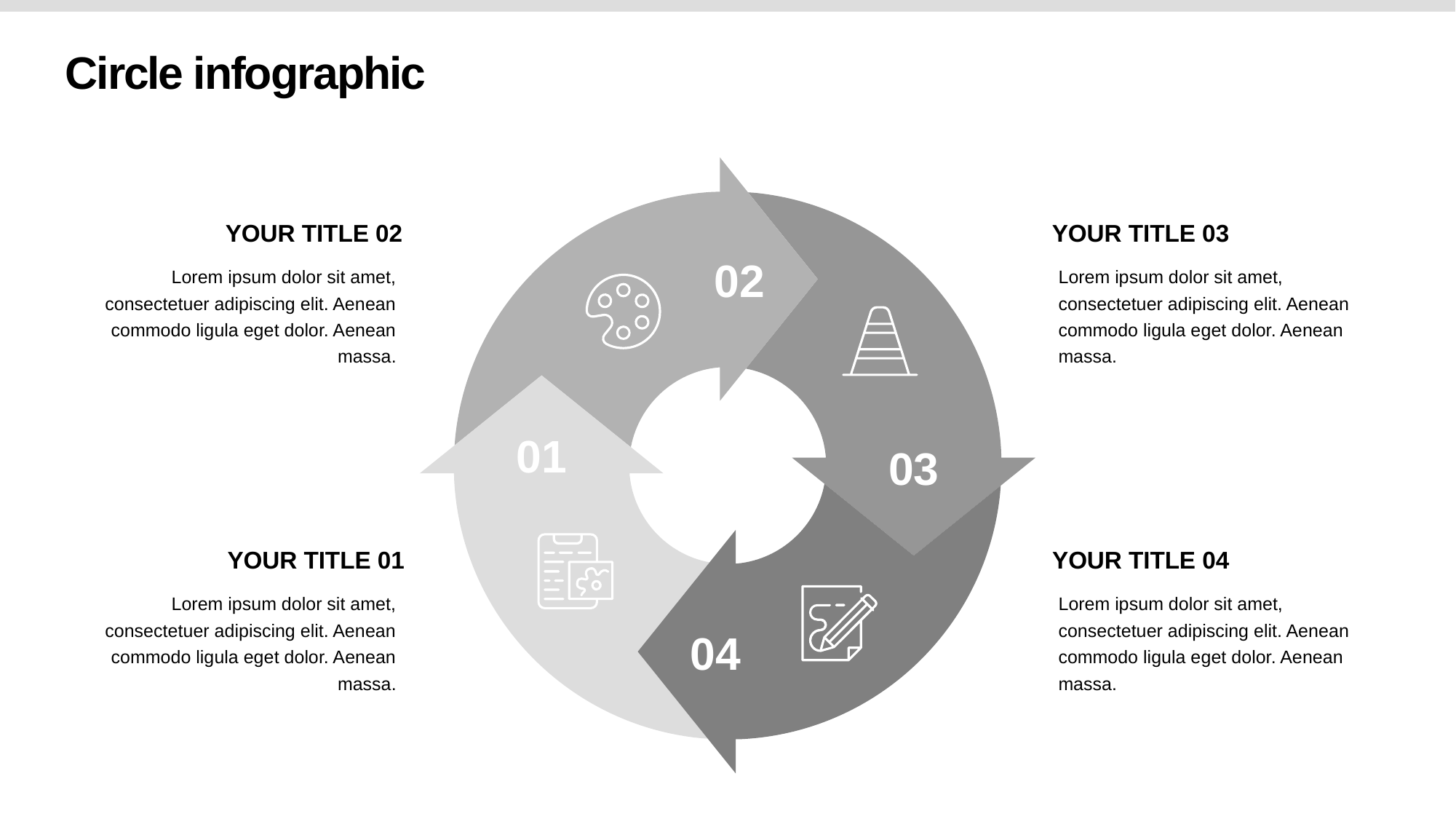

Circle infographic

YOUR TITLE 02
YOUR TITLE 03

02
Lorem ipsum dolor sit amet, consectetuer adipiscing elit. Aenean commodo ligula eget dolor. Aenean massa.
Lorem ipsum dolor sit amet, consectetuer adipiscing elit. Aenean commodo ligula eget dolor. Aenean massa.

01
03

YOUR TITLE 01
YOUR TITLE 04
Lorem ipsum dolor sit amet, consectetuer adipiscing elit. Aenean commodo ligula eget dolor. Aenean massa.

Lorem ipsum dolor sit amet, consectetuer adipiscing elit. Aenean commodo ligula eget dolor. Aenean massa.
04